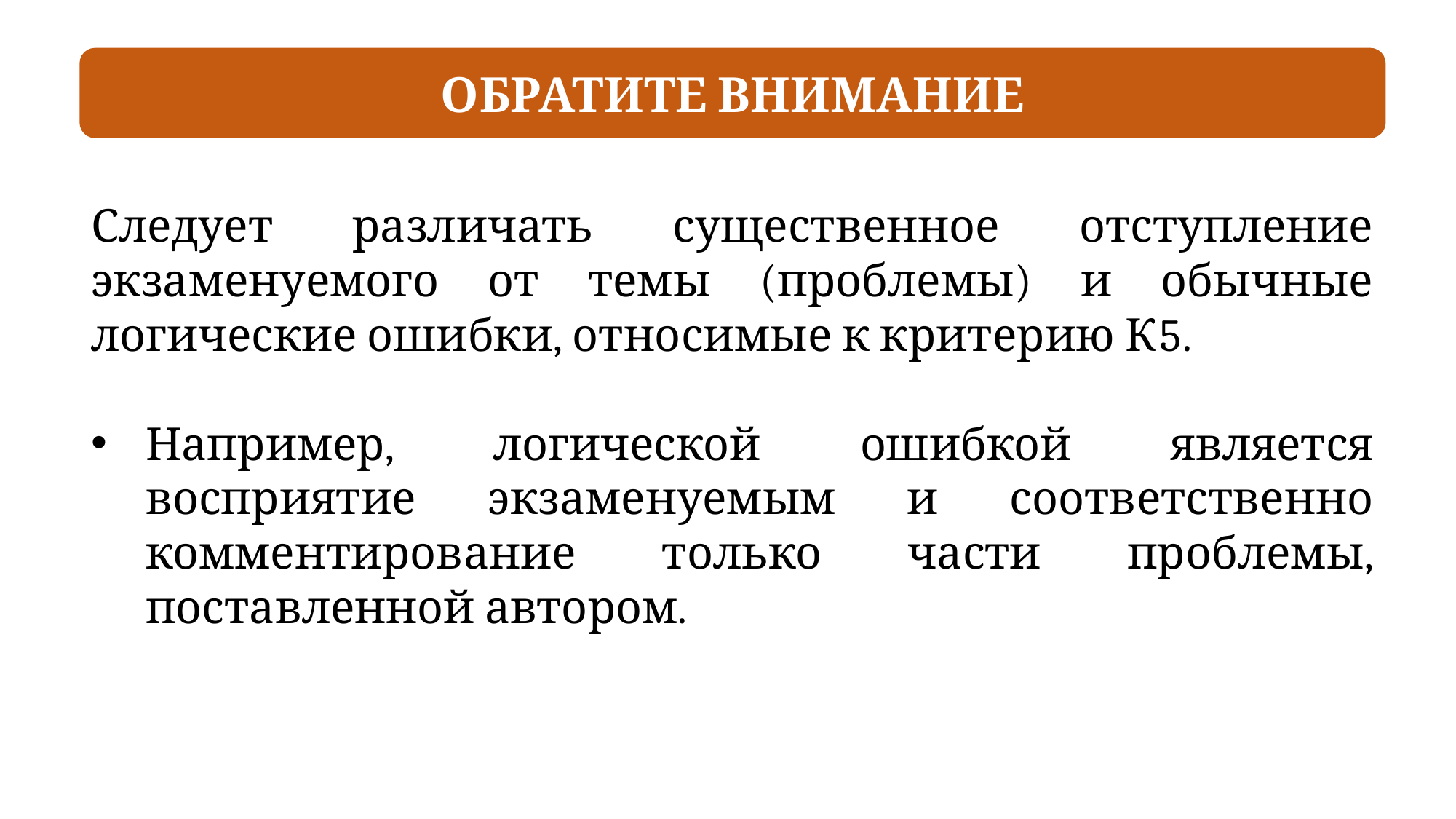

ОБРАТИТЕ ВНИМАНИЕ
Следует различать существенное отступление экзаменуемого от темы (проблемы) и обычные логические ошибки, относимые к критерию К5.

Например, логической ошибкой является восприятие экзаменуемым и соответственно комментирование только части проблемы, поставленной автором.